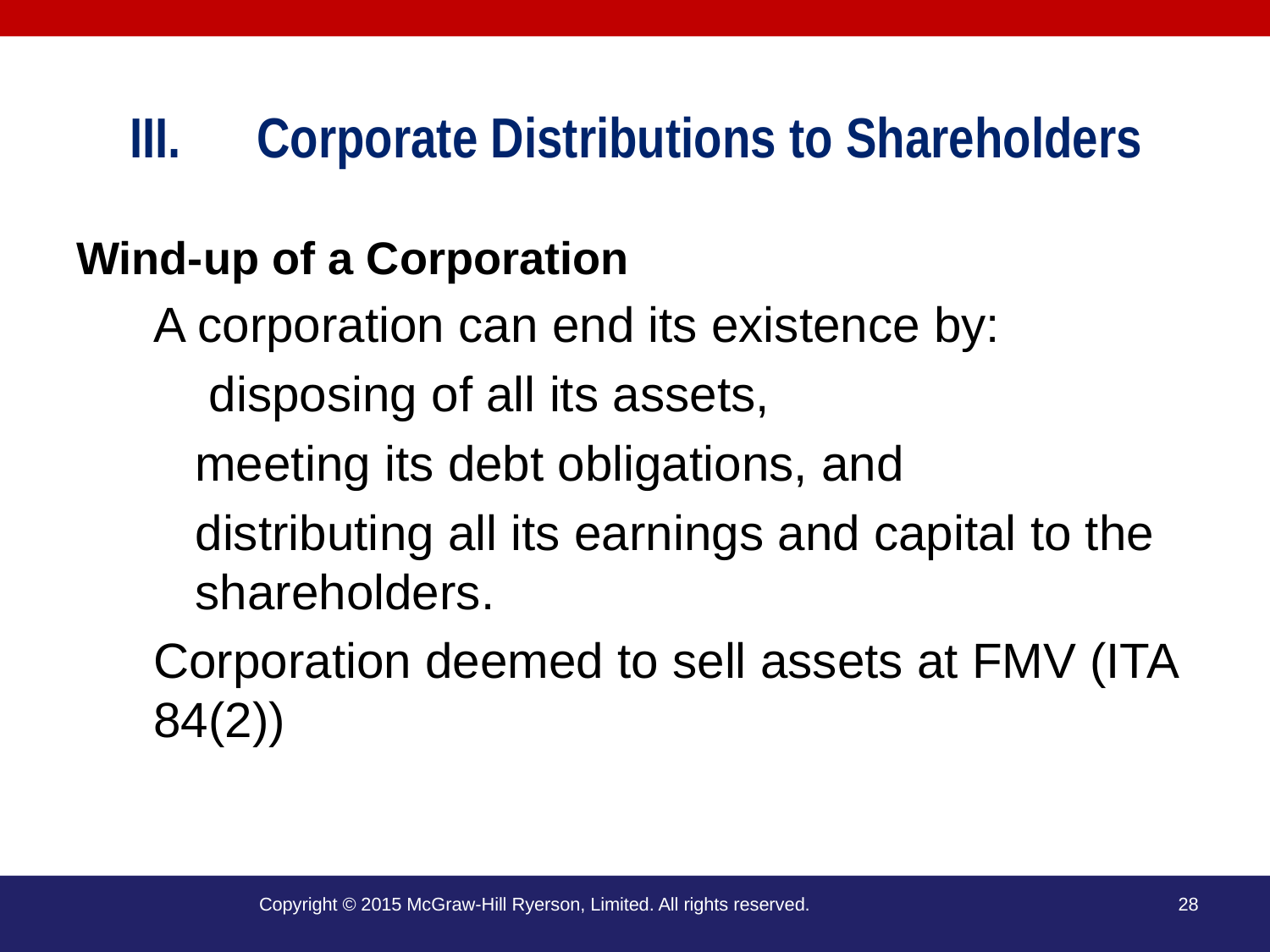

# Corporate Distributions to Shareholders
Wind-up of a Corporation
A corporation can end its existence by:
 disposing of all its assets,
meeting its debt obligations, and
distributing all its earnings and capital to the shareholders.
Corporation deemed to sell assets at FMV (ITA 84(2))
Copyright © 2015 McGraw-Hill Ryerson, Limited. All rights reserved.
28